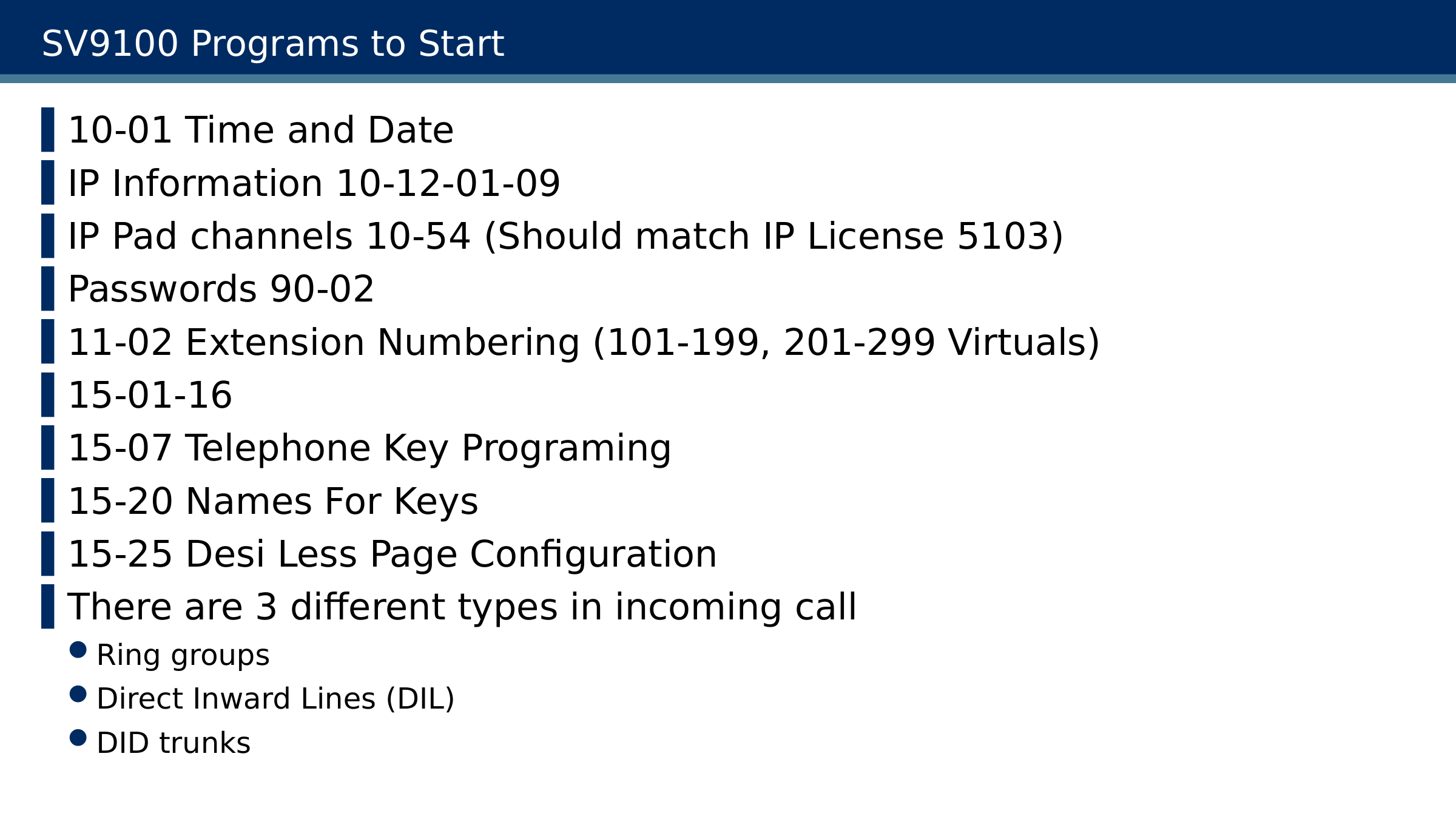

# SV9100 Programs to Start
10-01 Time and Date
IP Information 10-12-01-09
IP Pad channels 10-54 (Should match IP License 5103)
Passwords 90-02
11-02 Extension Numbering (101-199, 201-299 Virtuals)
15-01-16
15-07 Telephone Key Programing
15-20 Names For Keys
15-25 Desi Less Page Configuration
There are 3 different types in incoming call
Ring groups
Direct Inward Lines (DIL)
DID trunks